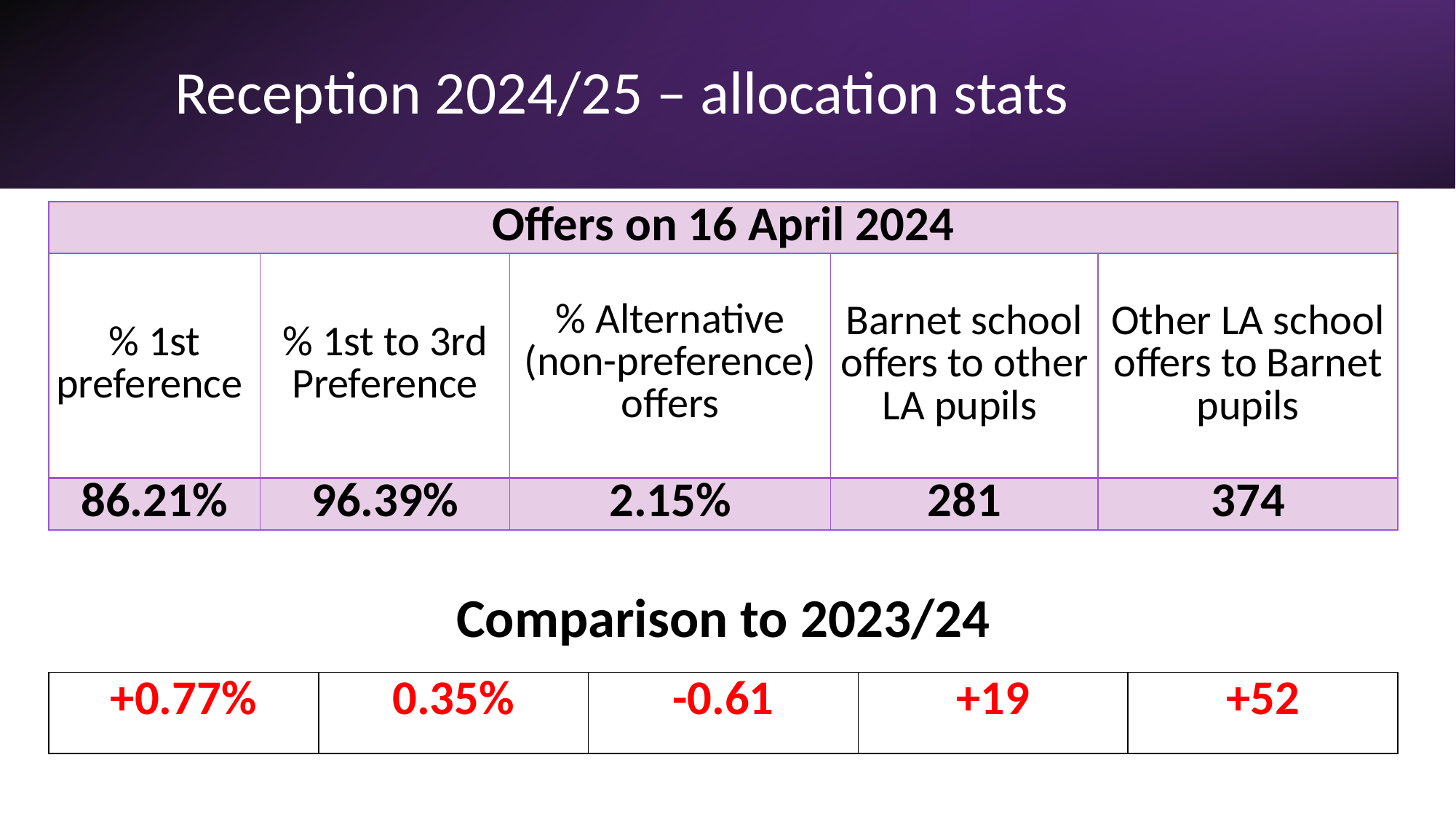

# Reception 2024/25 – allocation stats
| Offers on 16 April 2024 |  |  |  |  |
| --- | --- | --- | --- | --- |
| % 1st preference | % 1st to 3rd Preference | % Alternative (non-preference) offers | Barnet school offers to other LA pupils | Other LA school offers to Barnet pupils |
|  |  |  |  |  |
| 86.21% | 96.39% | 2.15% | 281 | 374 |
| Comparison to 2023/24 |  |  |  |  |
| --- | --- | --- | --- | --- |
| +0.77% | 0.35% | -0.61 | +19 | +52 |